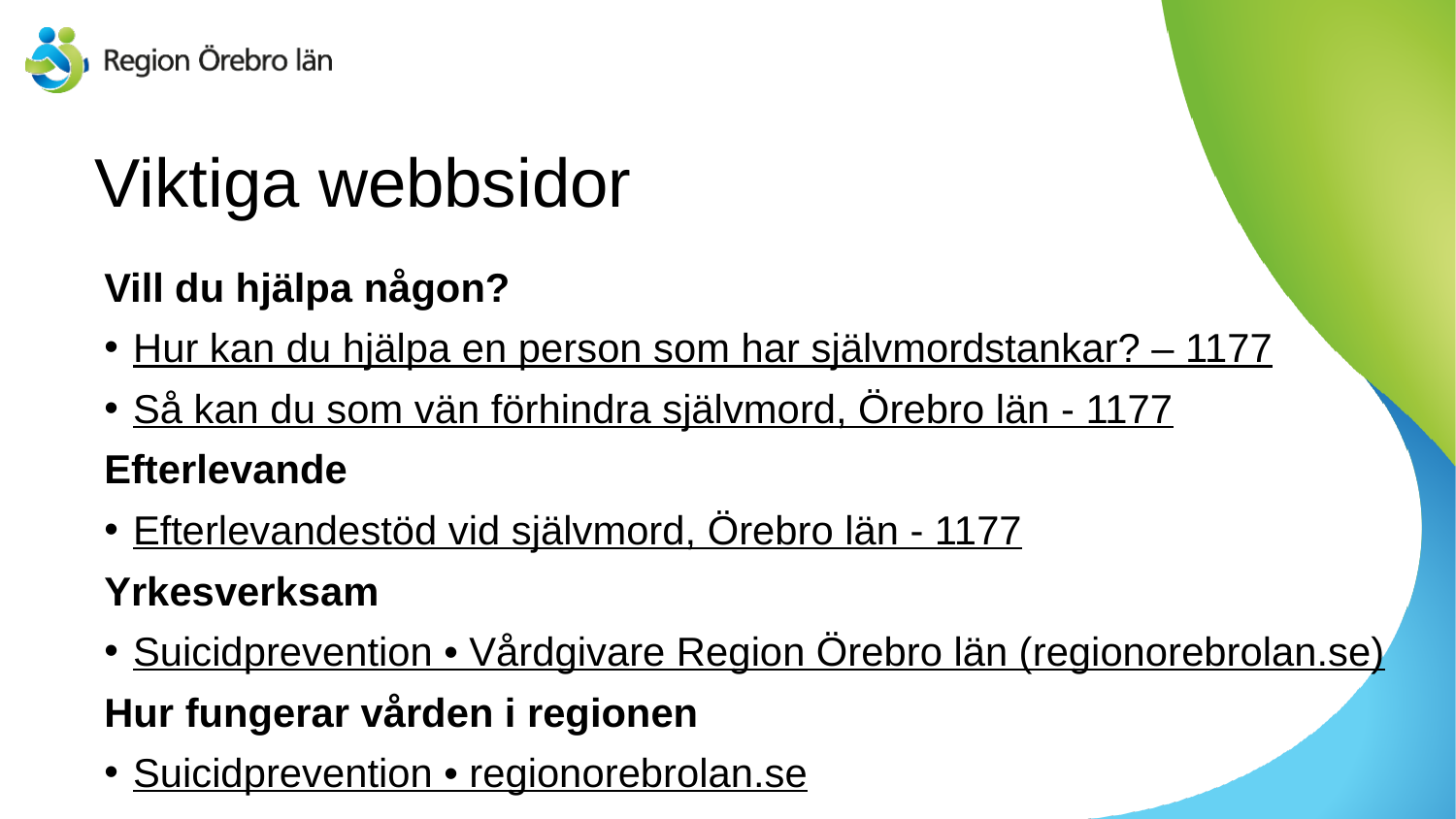

# Viktiga webbsidor
Vill du hjälpa någon?
Hur kan du hjälpa en person som har självmordstankar? – 1177
Så kan du som vän förhindra självmord, Örebro län - 1177
Efterlevande
Efterlevandestöd vid självmord, Örebro län - 1177
Yrkesverksam
Suicidprevention • Vårdgivare Region Örebro län (regionorebrolan.se)
Hur fungerar vården i regionen
Suicidprevention • regionorebrolan.se